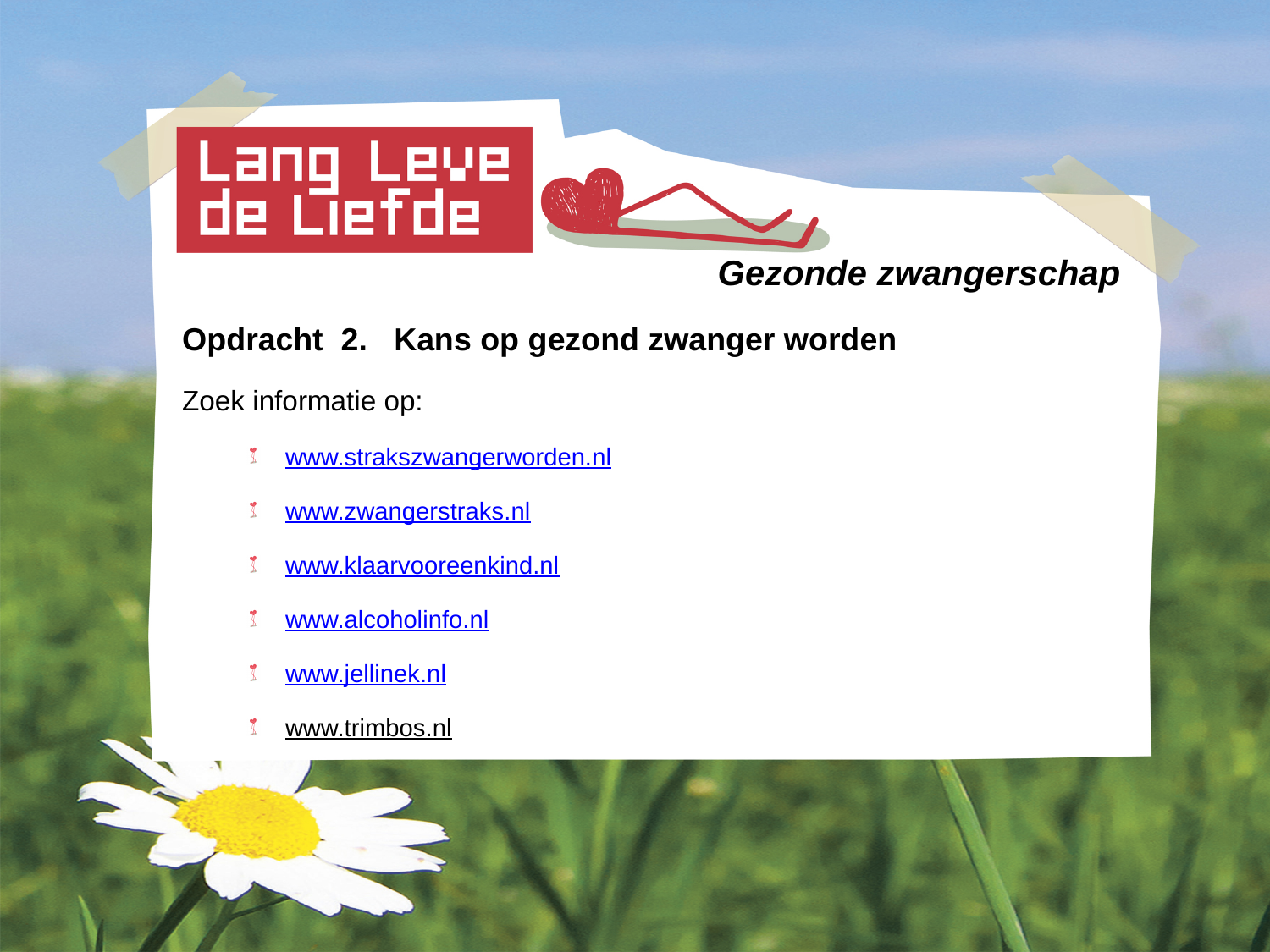

# Gezonde zwangerschap
Opdracht  2.   Kans op gezond zwanger worden

Zoek informatie op:

www.strakszwangerworden.nl

www.zwangerstraks.nl

www.klaarvooreenkind.nl

www.alcoholinfo.nl

www.jellinek.nl

www.trimbos.nl